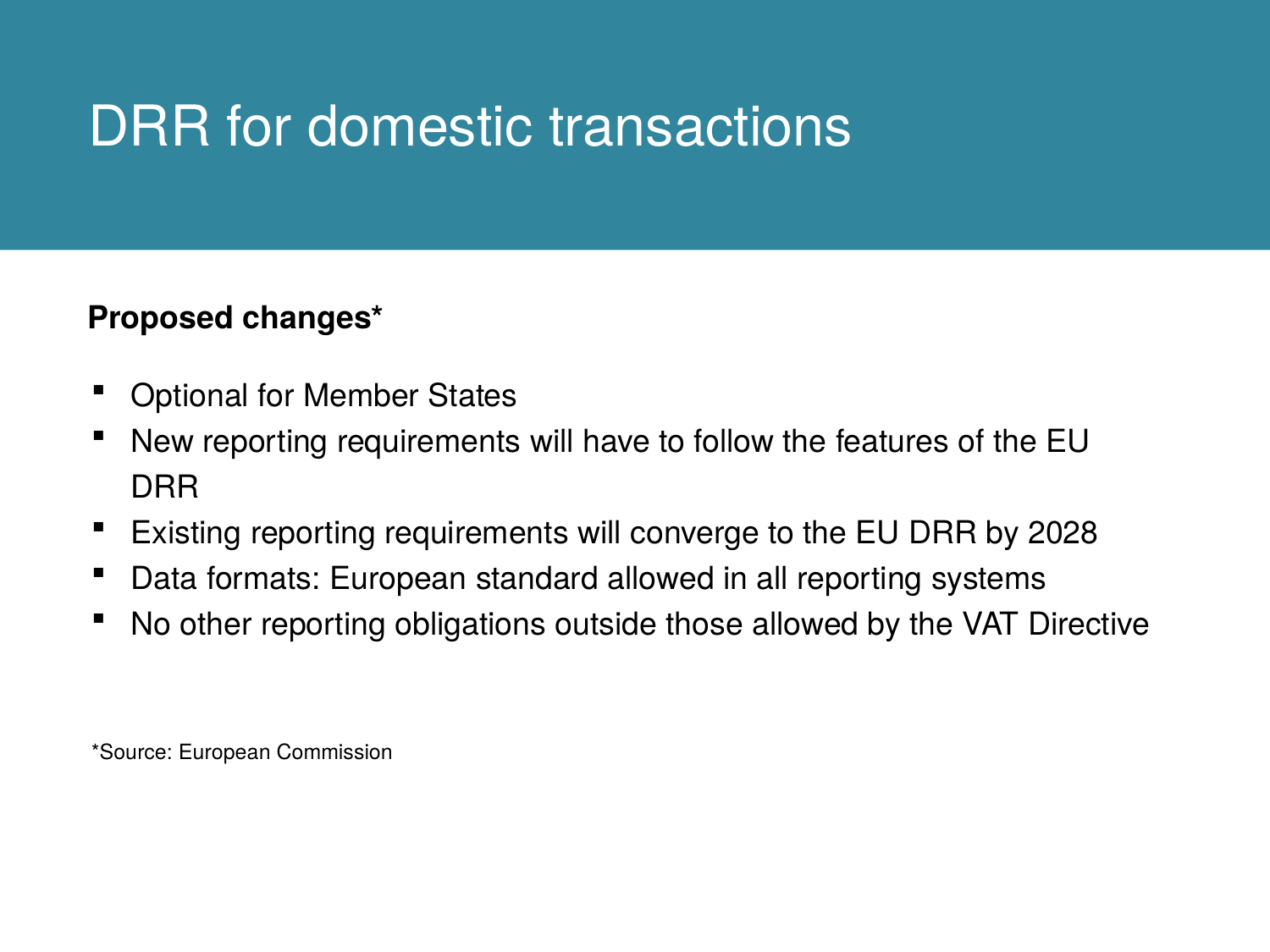

DRR for domestic transactions
Proposed changes*
Optional for Member States
New reporting requirements will have to follow the features of the EU DRR
Existing reporting requirements will converge to the EU DRR by 2028
Data formats: European standard allowed in all reporting systems
No other reporting obligations outside those allowed by the VAT Directive

*Source: European Commission